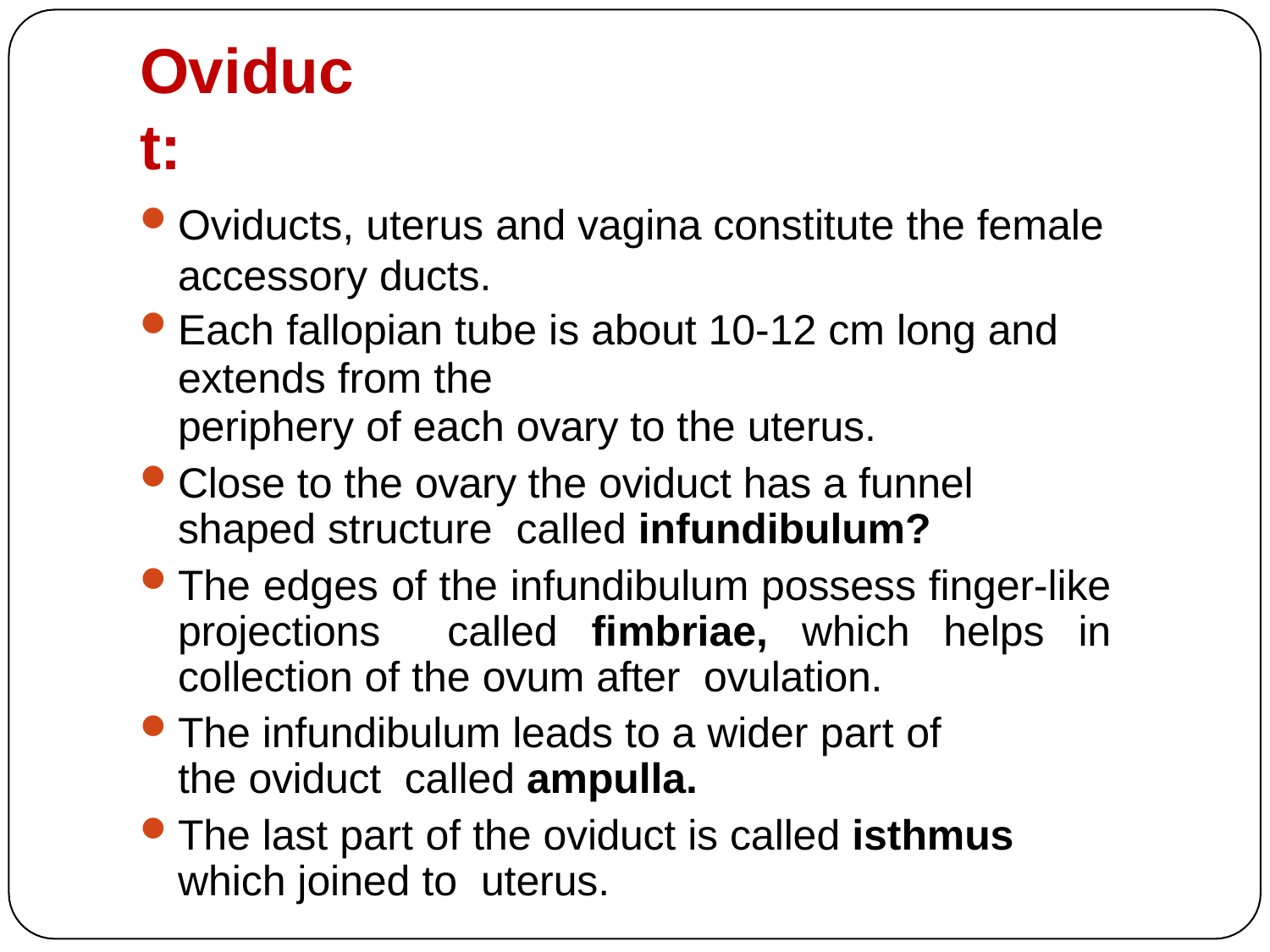

# Oviduct:
Oviducts, uterus and vagina constitute the female accessory ducts.
Each fallopian tube is about 10-12 cm long and extends from the
periphery of each ovary to the uterus.
Close to the ovary the oviduct has a funnel shaped structure  called infundibulum?
The edges of the infundibulum possess finger-like projections  called fimbriae, which helps in collection of the ovum after  ovulation.
The infundibulum leads to a wider part of the oviduct  called ampulla.
The last part of the oviduct is called isthmus which joined to  uterus.